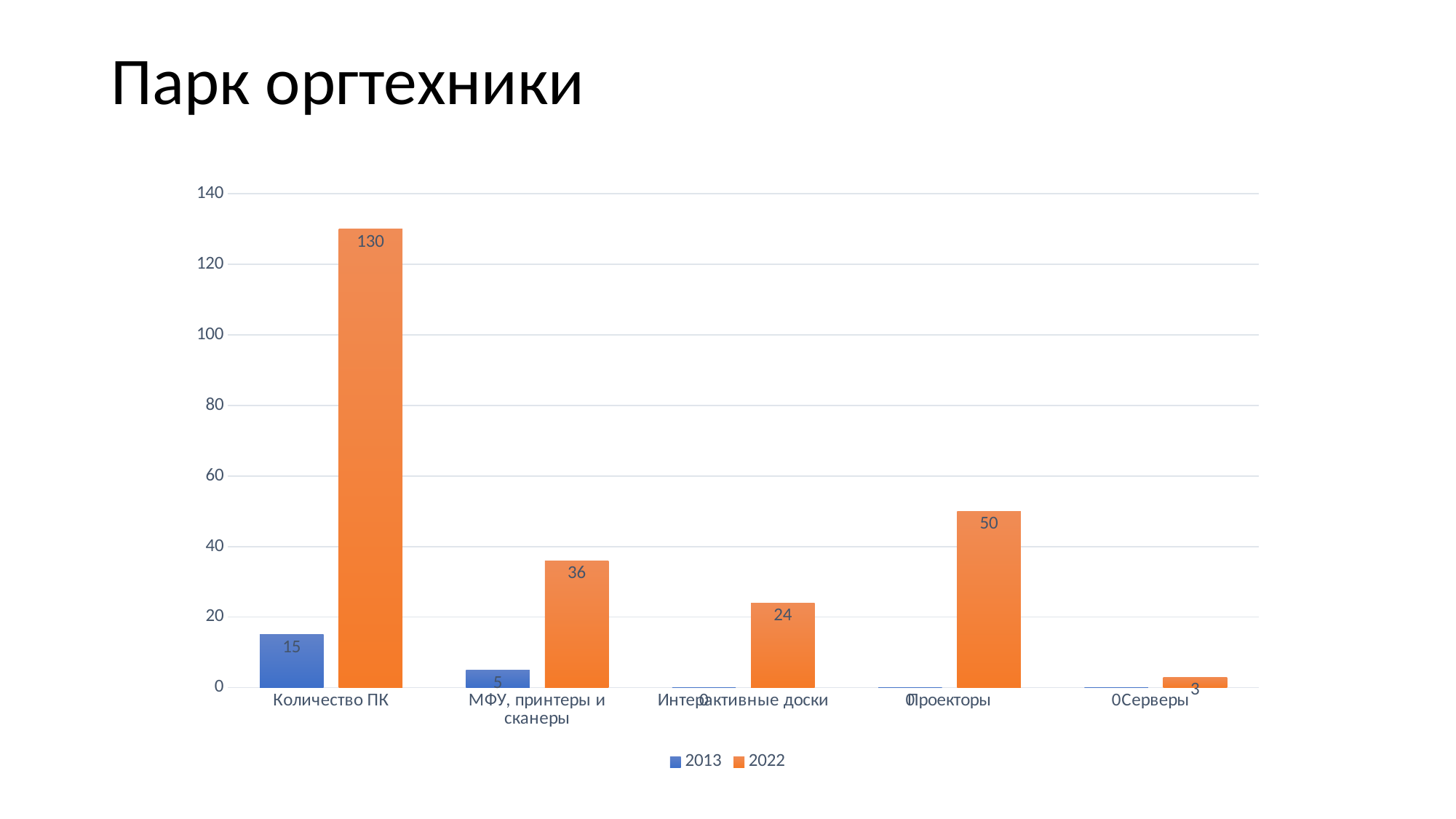

# Парк оргтехники

### Chart

| Category | 2013 | 2022 |
|---|---|---|
| Количество ПК | 15.0 | 130.0 |
| МФУ, принтеры и сканеры | 5.0 | 36.0 |
| Интерактивные доски | 0.0 | 24.0 |
| Проекторы | 0.0 | 50.0 |
| Серверы | 0.0 | 3.0 |